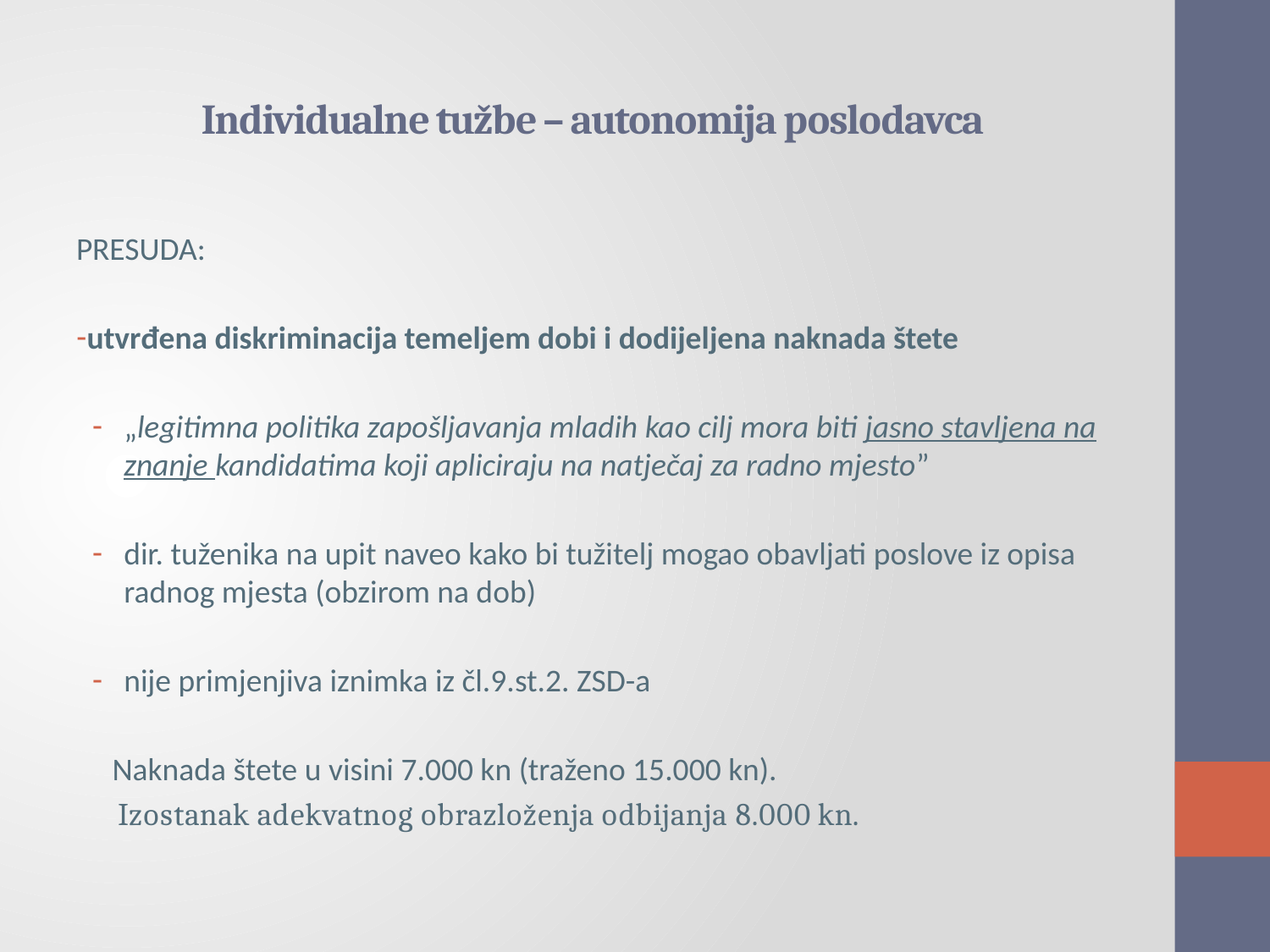

# Individualne tužbe – autonomija poslodavca
PRESUDA:

utvrđena diskriminacija temeljem dobi i dodijeljena naknada štete

„legitimna politika zapošljavanja mladih kao cilj mora biti jasno stavljena na znanje kandidatima koji apliciraju na natječaj za radno mjesto”

dir. tuženika na upit naveo kako bi tužitelj mogao obavljati poslove iz opisa radnog mjesta (obzirom na dob)

nije primjenjiva iznimka iz čl.9.st.2. ZSD-a

     Naknada štete u visini 7.000 kn (traženo 15.000 kn).
      Izostanak adekvatnog obrazloženja odbijanja 8.000 kn.